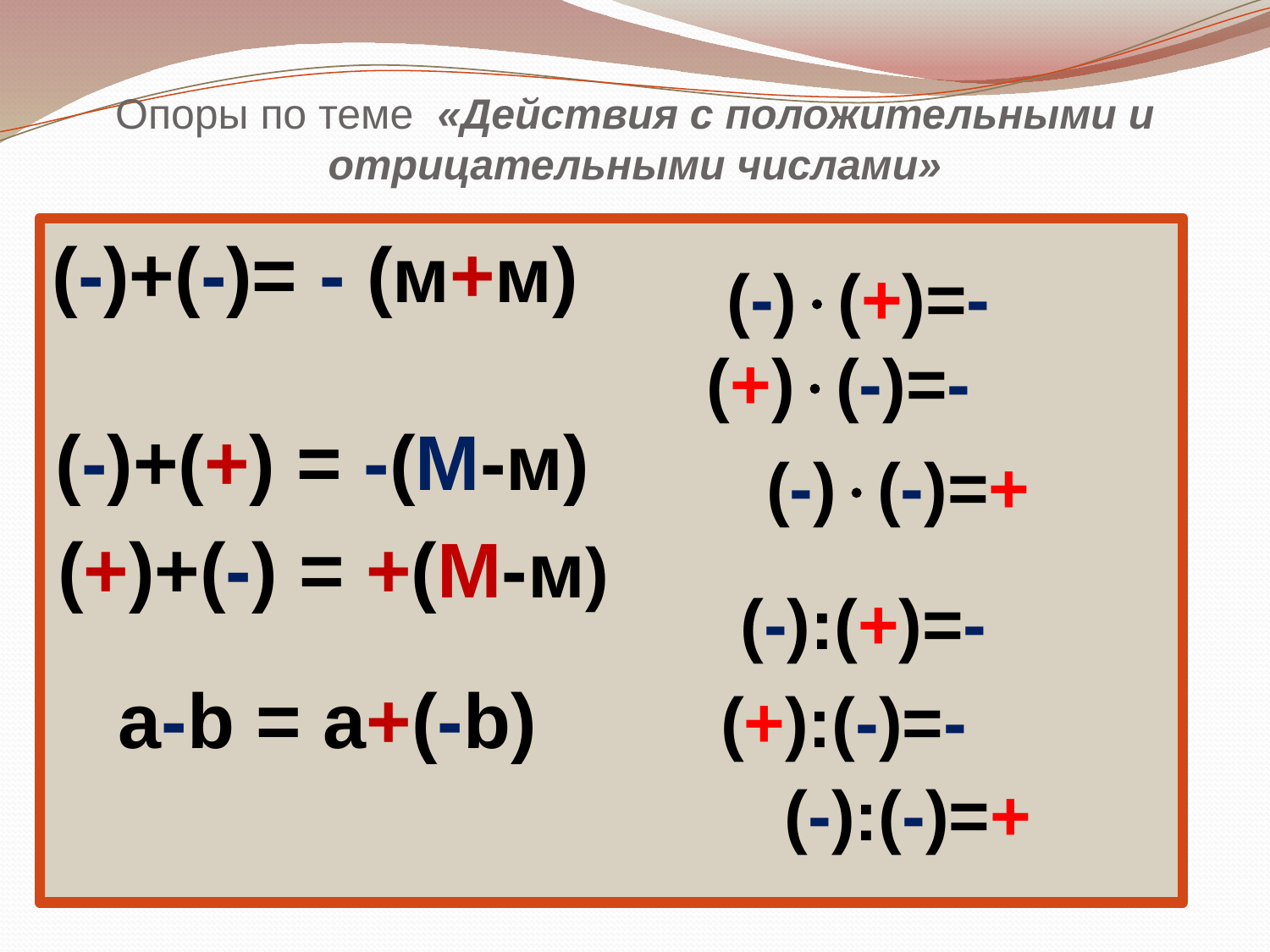

# Опоры по теме  «Действия с положительными и отрицательными числами»

(-)+(-)= - (м+м)
(-)⋅(+)=-
(+)⋅(-)=-

(-)+(+) = -(М-м)
 (+)+(-) = +(М-м)
(-)⋅(-)=+
(-):(+)=-
(+):(-)=-

a-b = a+(-b)
(-):(-)=+